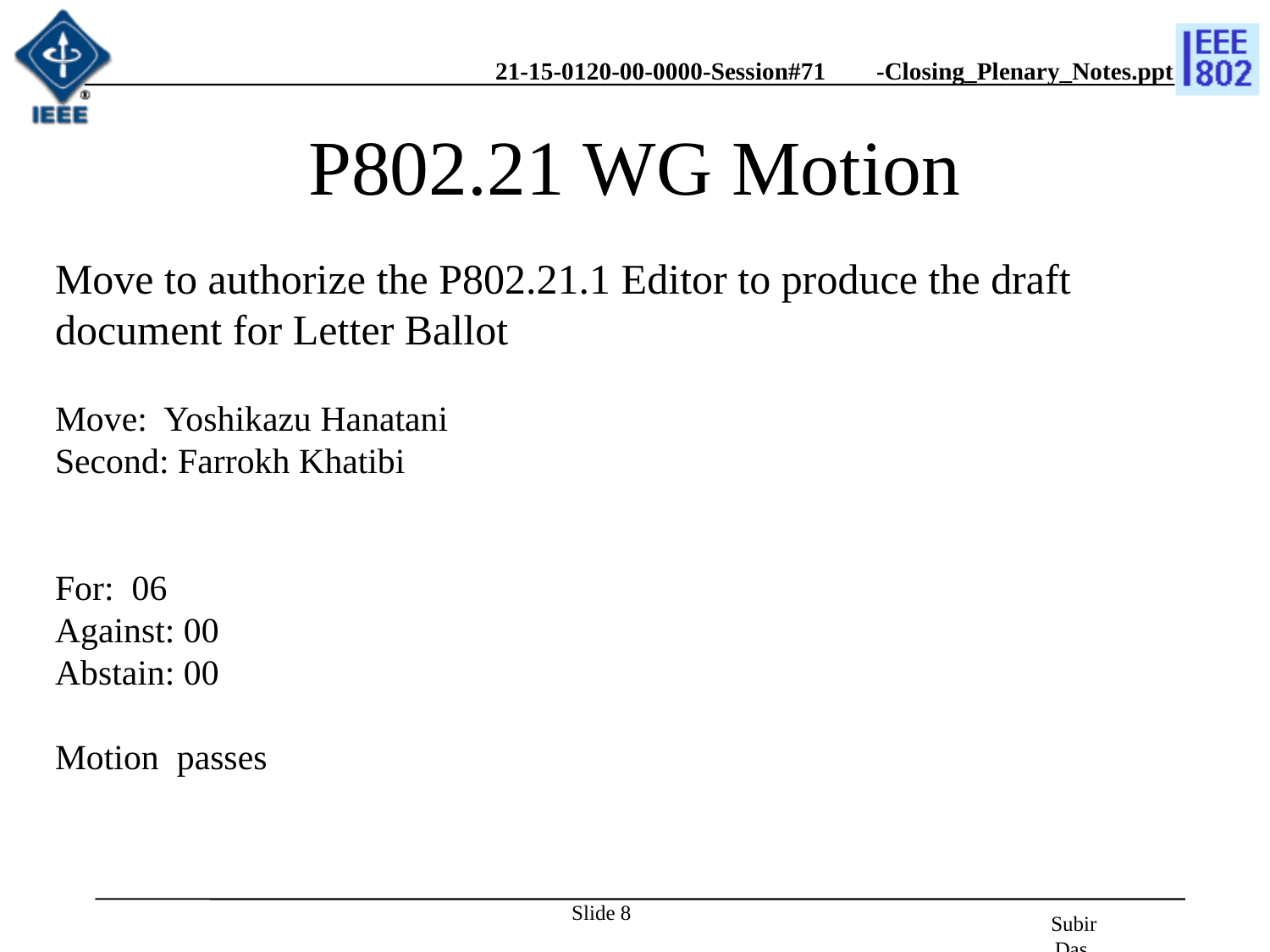

# P802.21 WG Motion
Move to authorize the P802.21.1 Editor to produce the draft document for Letter Ballot

Move:  Yoshikazu Hanatani
Second: Farrokh Khatibi

For:  06
Against: 00
Abstain: 00

Motion  passes
Slide 8
Subir Das, Chair, IEEE 802.21